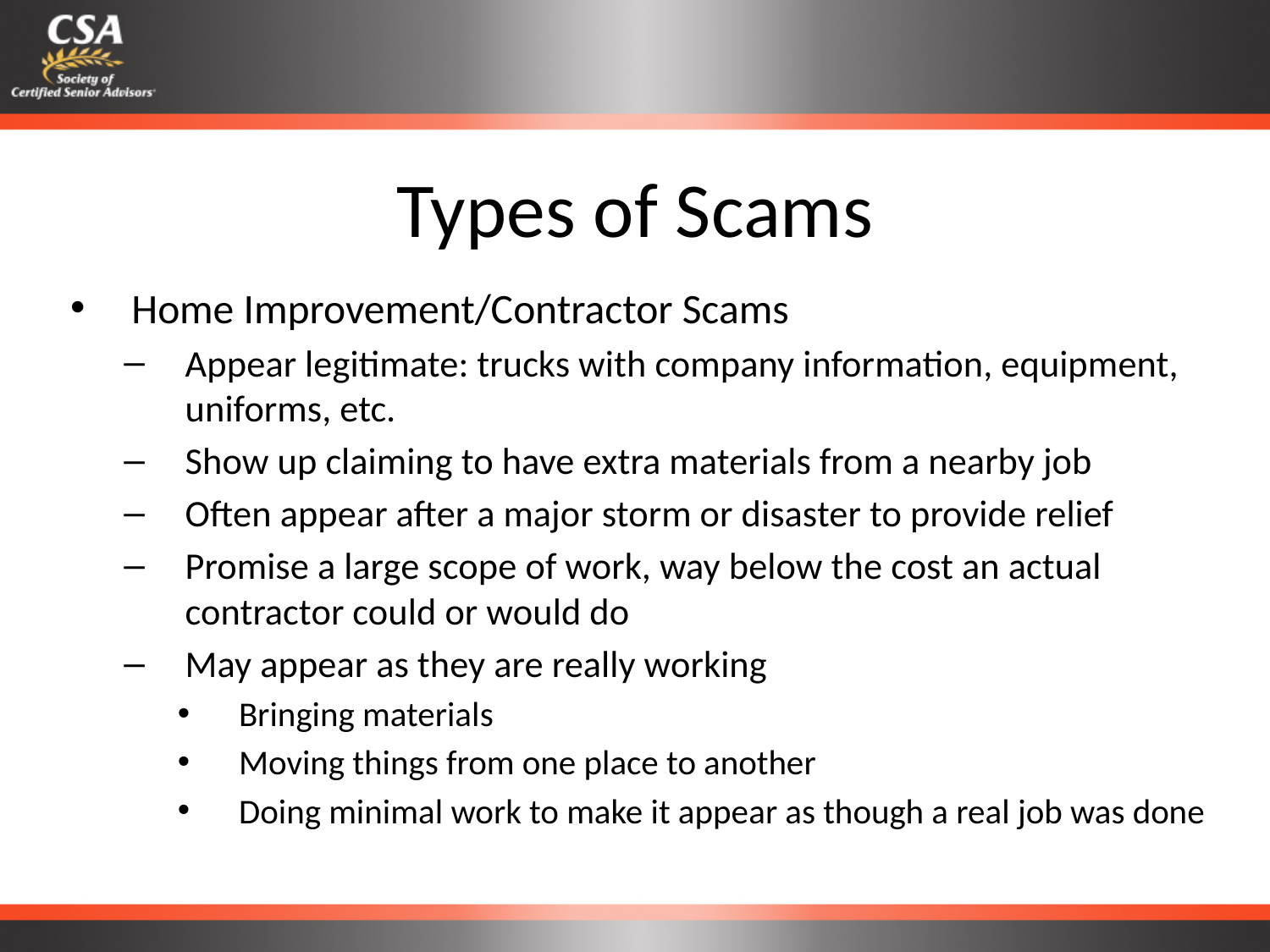

# Types of Scams
Home Improvement/Contractor Scams
Appear legitimate: trucks with company information, equipment, uniforms, etc.
Show up claiming to have extra materials from a nearby job
Often appear after a major storm or disaster to provide relief
Promise a large scope of work, way below the cost an actual contractor could or would do
May appear as they are really working
Bringing materials
Moving things from one place to another
Doing minimal work to make it appear as though a real job was done